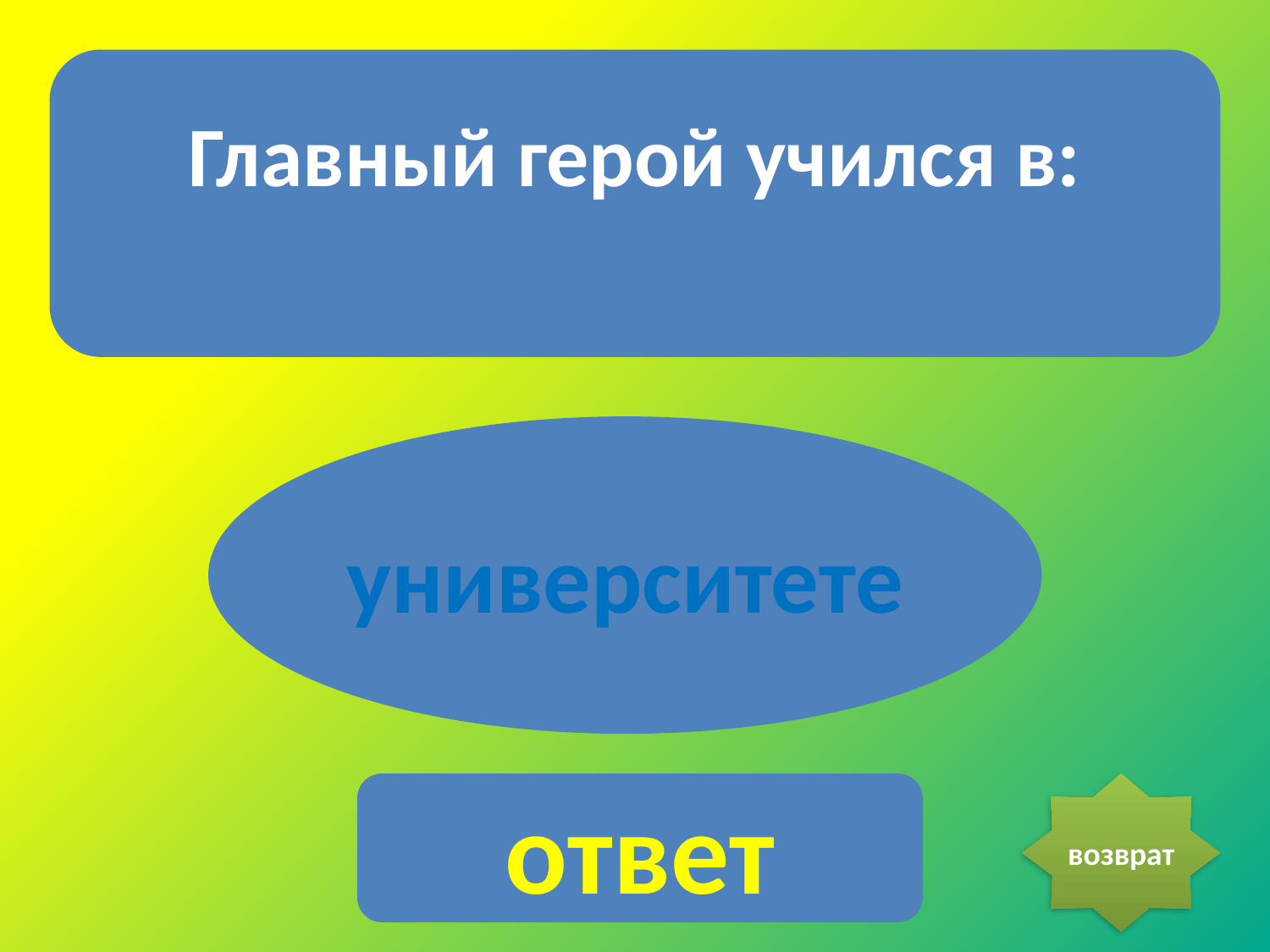

Главный герой учился в:
университете
ответ
возврат